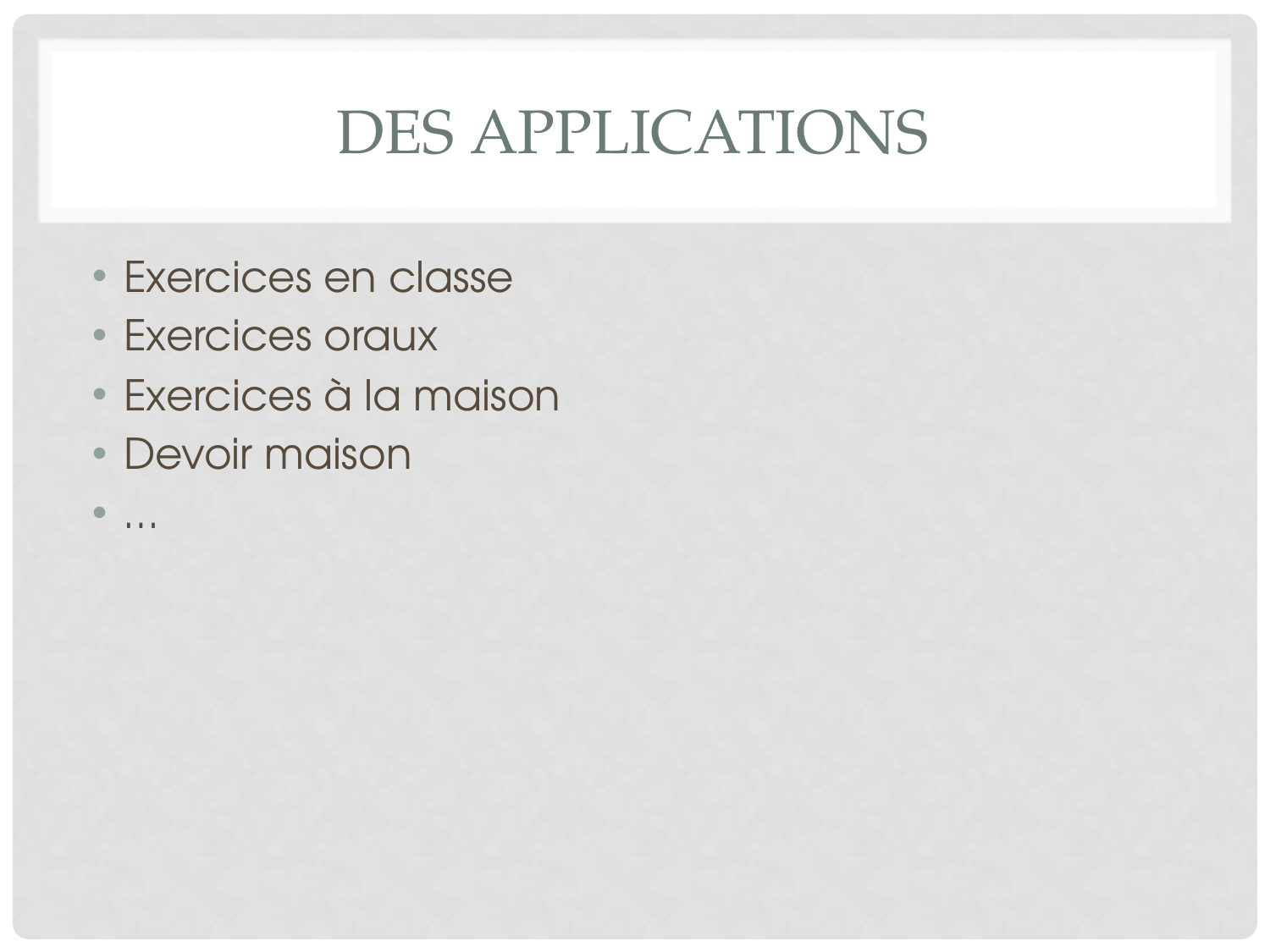

# Des applications
Exercices en classe
Exercices oraux
Exercices à la maison
Devoir maison
…